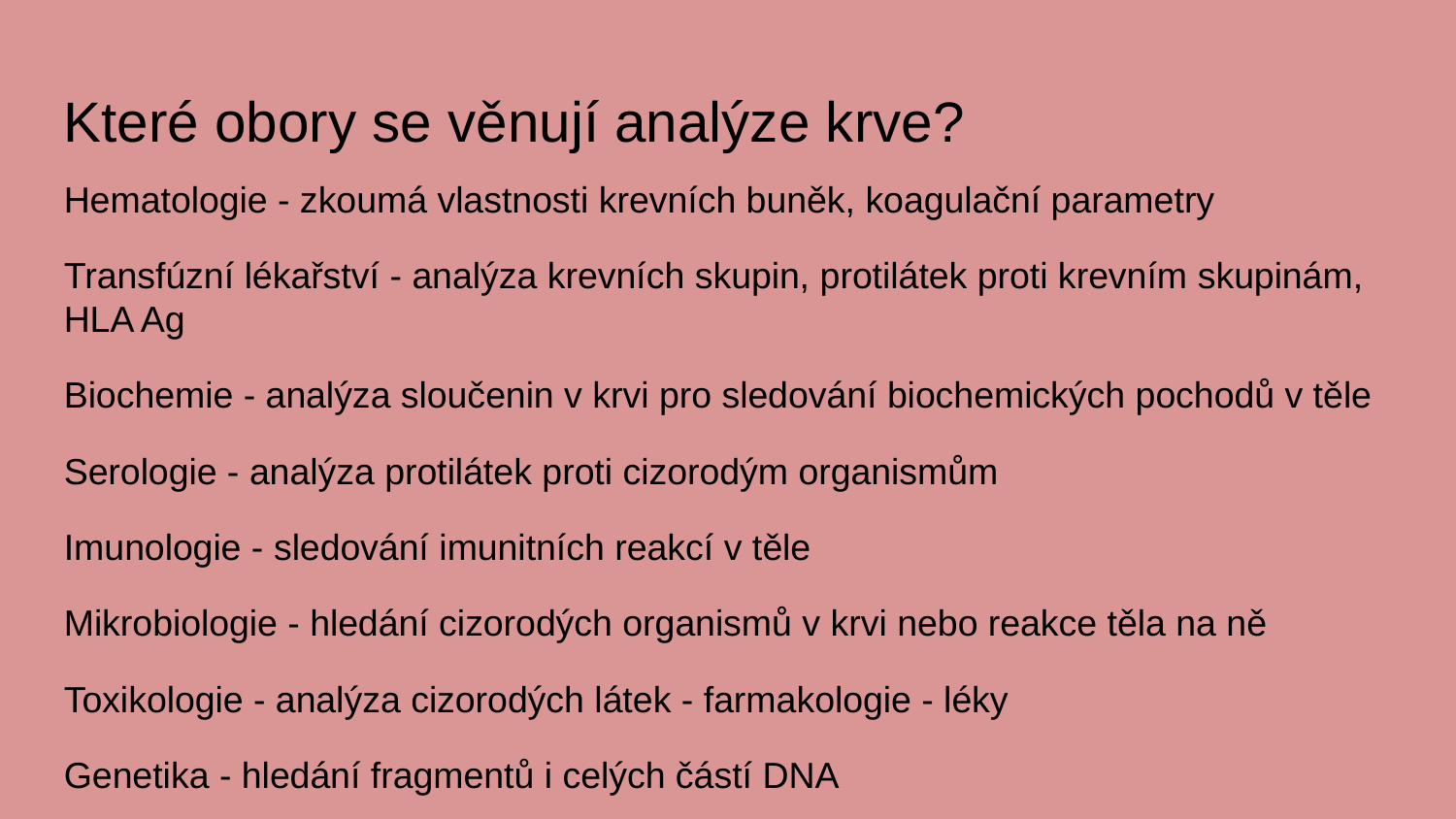

Které obory se věnují analýze krve?
Hematologie - zkoumá vlastnosti krevních buněk, koagulační parametry
Transfúzní lékařství - analýza krevních skupin, protilátek proti krevním skupinám, HLA Ag
Biochemie - analýza sloučenin v krvi pro sledování biochemických pochodů v těle
Serologie - analýza protilátek proti cizorodým organismům
Imunologie - sledování imunitních reakcí v těle
Mikrobiologie - hledání cizorodých organismů v krvi nebo reakce těla na ně
Toxikologie - analýza cizorodých látek - farmakologie - léky
Genetika - hledání fragmentů i celých částí DNA